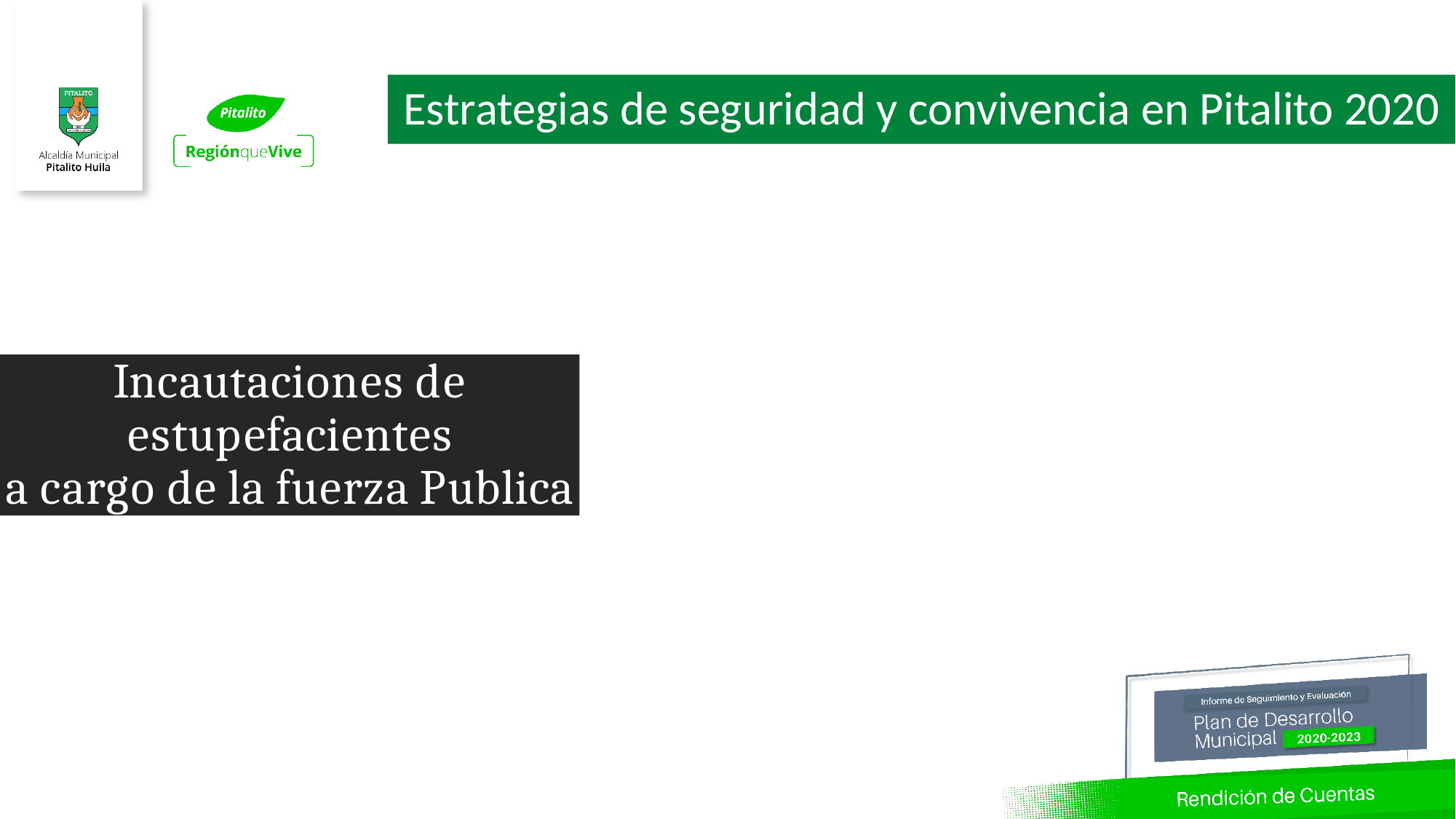

Estrategias de seguridad y convivencia en Pitalito 2020
Incautaciones de estupefacientes
a cargo de la fuerza Publica